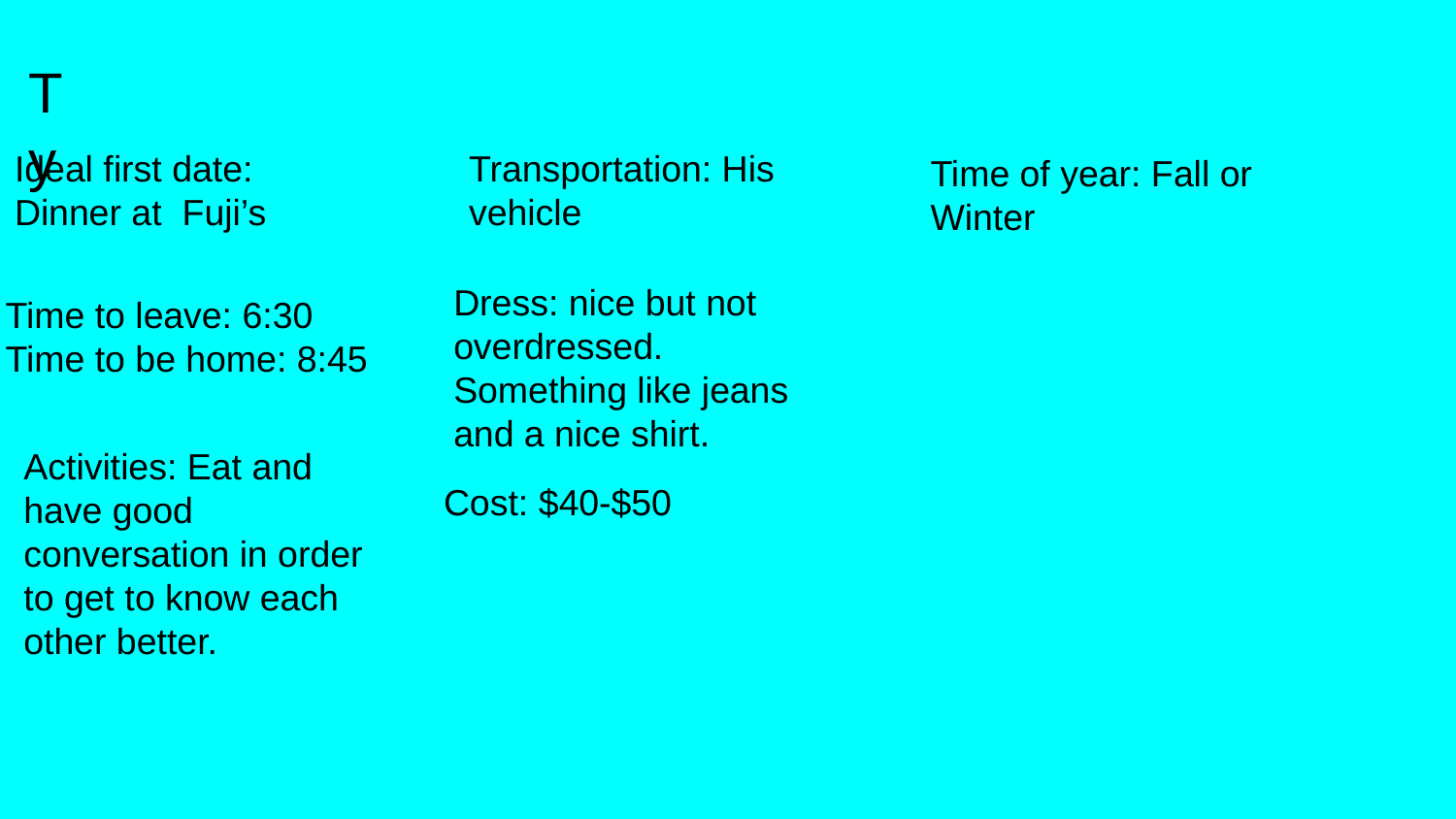

# Ty
Ideal first date:
Dinner at  Fuji’s
Transportation: His vehicle
Time of year: Fall or Winter
Dress: nice but not overdressed. Something like jeans and a nice shirt.
Time to leave: 6:30
Time to be home: 8:45
Activities: Eat and have good conversation in order to get to know each other better.
Cost: $40-$50